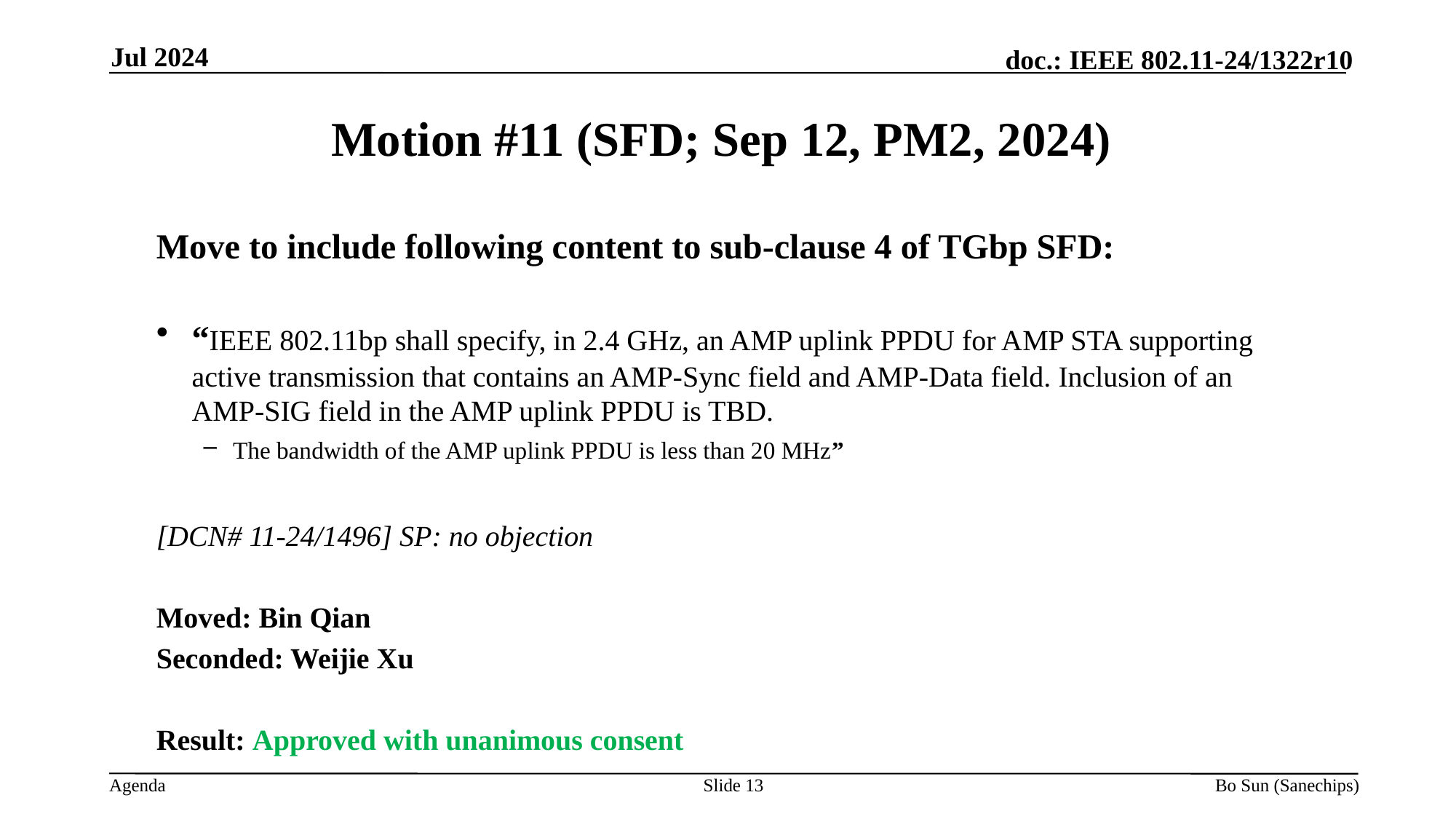

Jul 2024
Motion #11 (SFD; Sep 12, PM2, 2024)
Move to include following content to sub-clause 4 of TGbp SFD:

“IEEE 802.11bp shall specify, in 2.4 GHz, an AMP uplink PPDU for AMP STA supporting active transmission that contains an AMP-Sync field and AMP-Data field. Inclusion of an AMP-SIG field in the AMP uplink PPDU is TBD.
The bandwidth of the AMP uplink PPDU is less than 20 MHz”

[DCN# 11-24/1496] SP: no objection

Moved: Bin Qian
Seconded: Weijie Xu

Result: Approved with unanimous consent
Slide 13
Bo Sun (Sanechips)